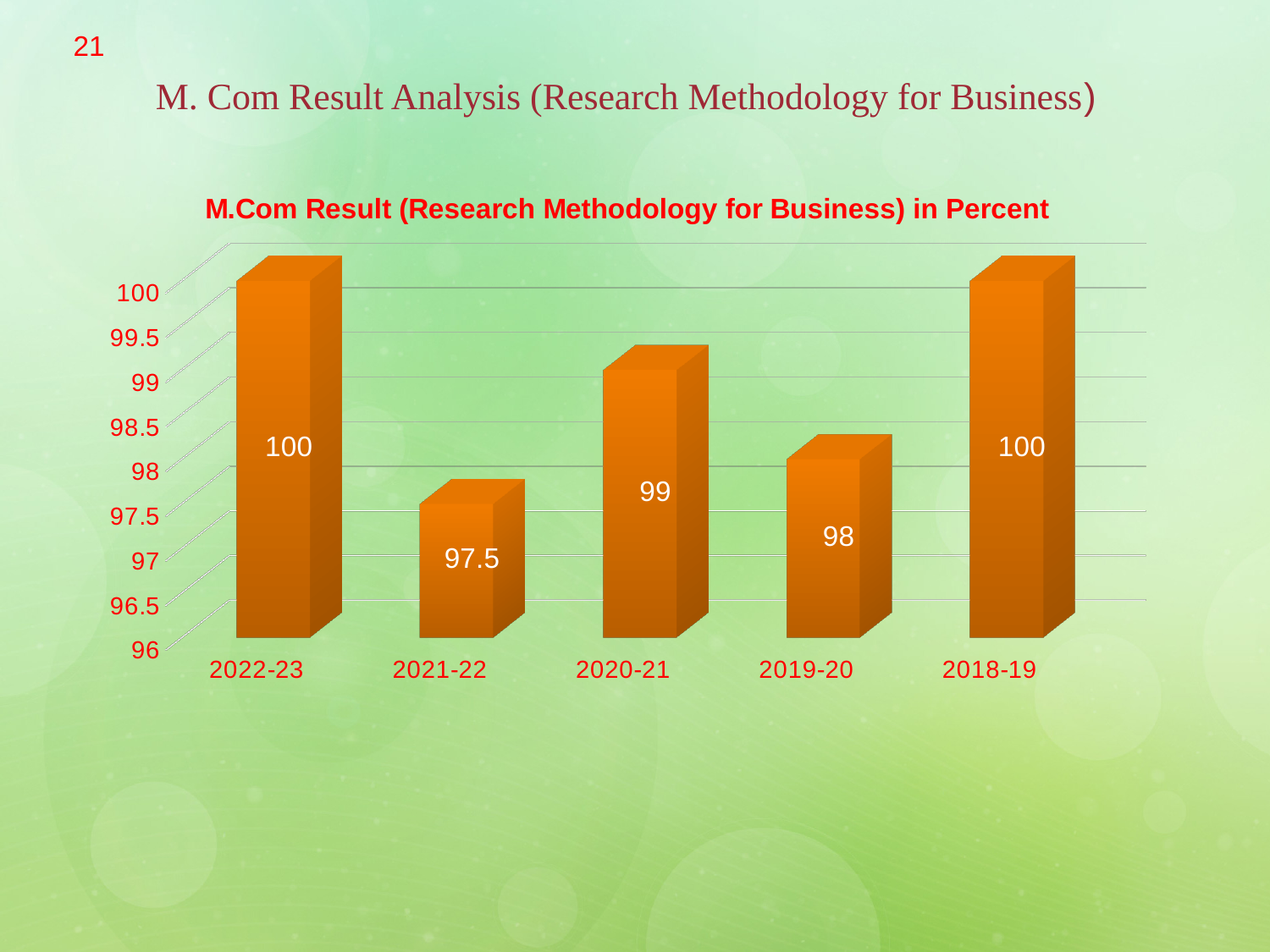

21
M. Com Result Analysis (Research Methodology for Business)

[unsupported chart]